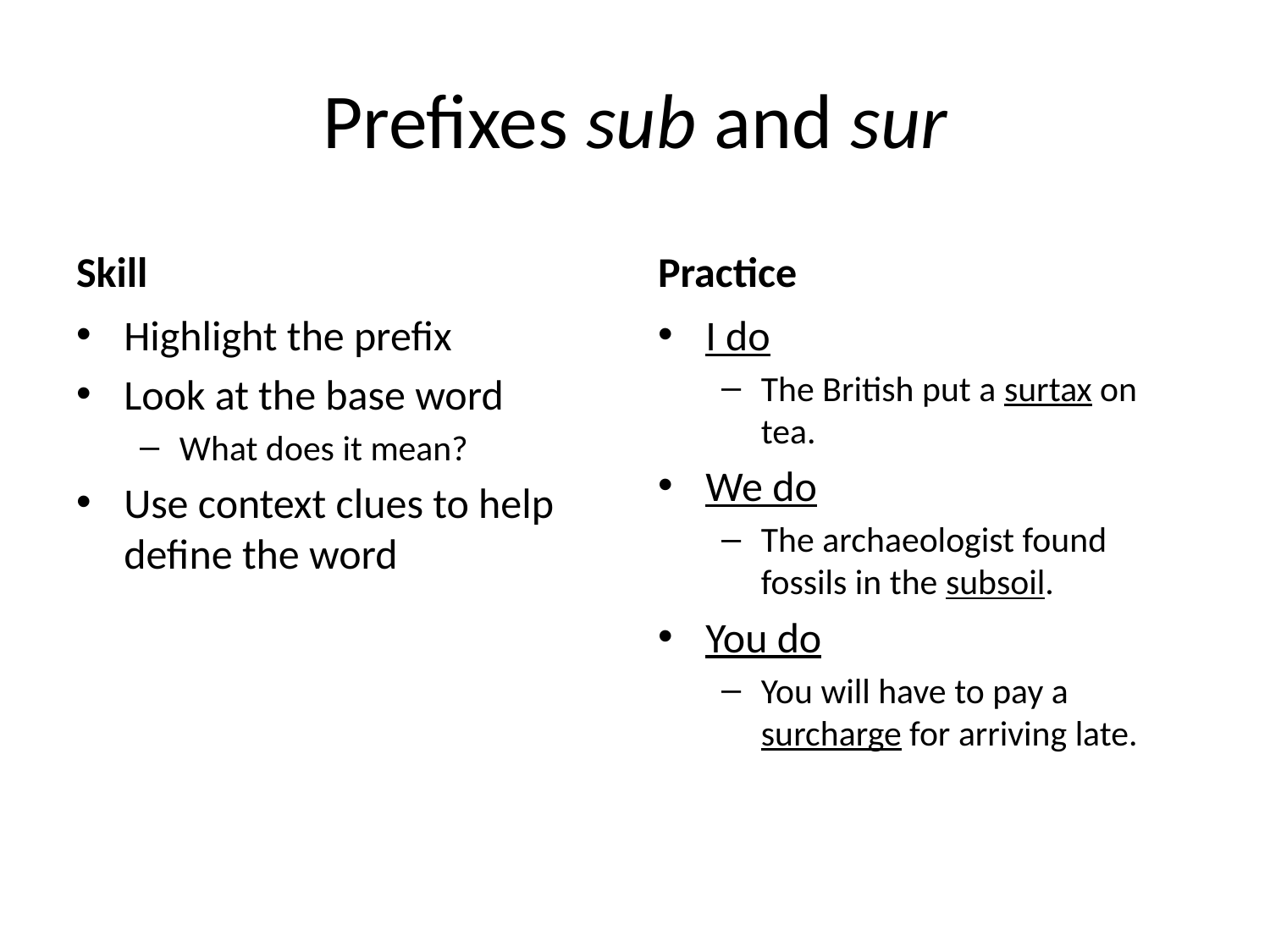

# Prefixes sub and sur
Skill
Practice
Highlight the prefix
Look at the base word
What does it mean?
Use context clues to help define the word
I do
The British put a surtax on tea.
We do
The archaeologist found fossils in the subsoil.
You do
You will have to pay a surcharge for arriving late.